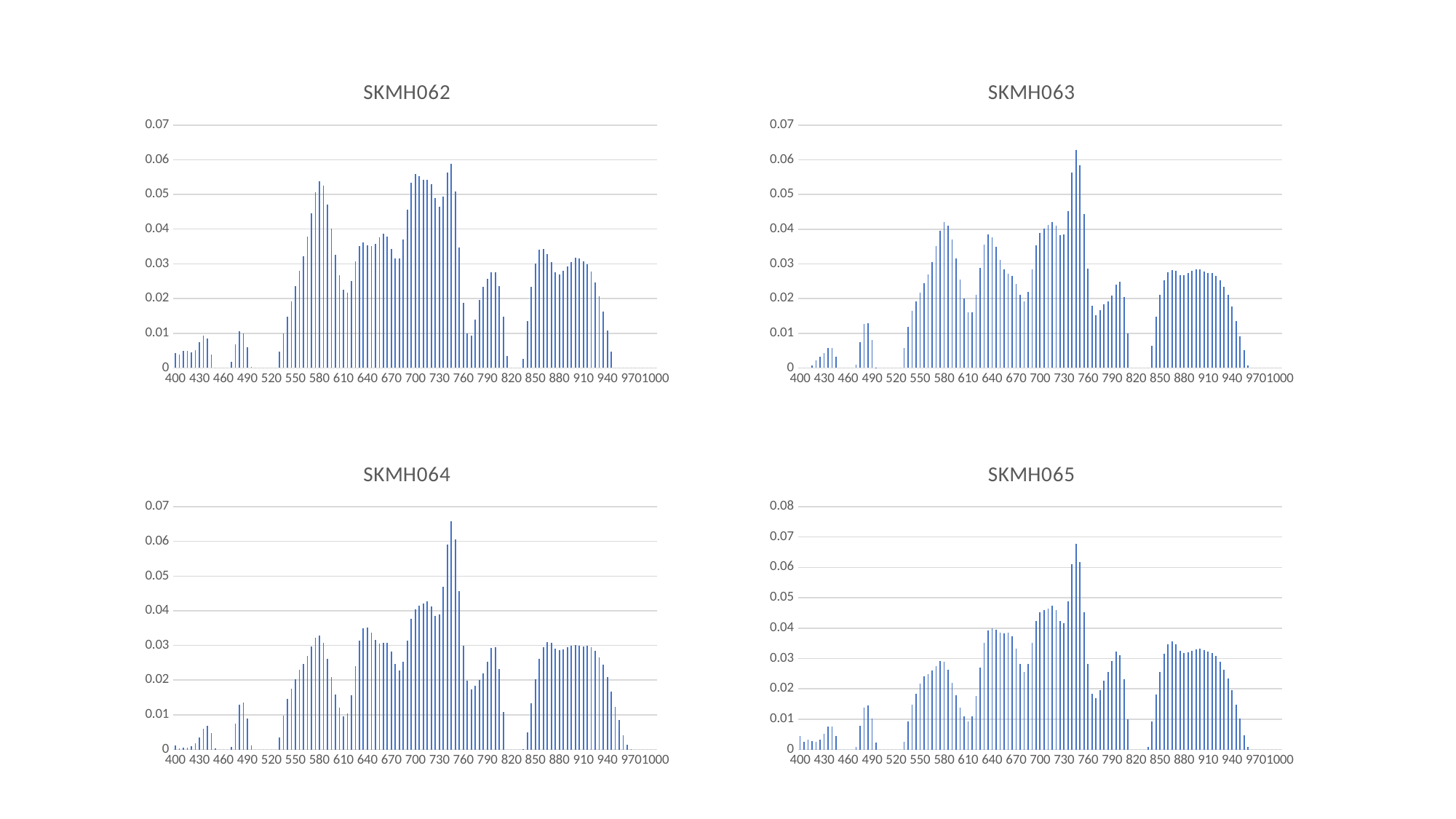

### Chart:

| Category | SKMH062 |
|---|---|
| 400 | 0.00432451744 |
| 405 | 0.0037973954659999976 |
| 410 | 0.005001742592999998 |
| 415 | 0.0048471937989999995 |
| 420 | 0.004477103386000001 |
| 425 | 0.005223683425999999 |
| 430 | 0.0073951639710000015 |
| 435 | 0.009345896859999998 |
| 440 | 0.008443513715000002 |
| 445 | 0.003961698374 |
| 450 | 0.0 |
| 455 | 0.0 |
| 460 | 0.0 |
| 465 | 0.0 |
| 470 | 0.0017663041169999989 |
| 475 | 0.006897363290999999 |
| 480 | 0.010476813520000001 |
| 485 | 0.010020177375000001 |
| 490 | 0.006062676857000004 |
| 495 | 0.00036954286511200004 |
| 500 | 0.0 |
| 505 | 0.0 |
| 510 | 0.0 |
| 515 | 0.0 |
| 520 | 0.0 |
| 525 | 0.0 |
| 530 | 0.0047928903600000005 |
| 535 | 0.00999648094 |
| 540 | 0.01484356258 |
| 545 | 0.019137560980000006 |
| 550 | 0.023489315810000005 |
| 555 | 0.02789881695000001 |
| 560 | 0.032140818980000006 |
| 565 | 0.03788612321999999 |
| 570 | 0.04448768495000003 |
| 575 | 0.05072805267 |
| 580 | 0.05388351367 |
| 585 | 0.052458342029999994 |
| 590 | 0.04711855587999998 |
| 595 | 0.04008096139999998 |
| 600 | 0.03252448628 |
| 605 | 0.026658775329999985 |
| 610 | 0.022624106929999995 |
| 615 | 0.021792758969999996 |
| 620 | 0.025132686570000007 |
| 625 | 0.03068135339 |
| 630 | 0.03506882512999999 |
| 635 | 0.03626309309 |
| 640 | 0.03541998647 |
| 645 | 0.03503859507 |
| 650 | 0.03584018017 |
| 655 | 0.03755205448999999 |
| 660 | 0.03877591533 |
| 665 | 0.03777061729999998 |
| 670 | 0.034368596620000004 |
| 675 | 0.03156993886000001 |
| 680 | 0.031577051579999994 |
| 685 | 0.03692435764000001 |
| 690 | 0.04566438774999999 |
| 695 | 0.05328162367999997 |
| 700 | 0.055944194749999995 |
| 705 | 0.055210322230000025 |
| 710 | 0.054214394310000004 |
| 715 | 0.05427158381000002 |
| 720 | 0.05290173895000001 |
| 725 | 0.04897597535 |
| 730 | 0.04637423960999998 |
| 735 | 0.04944847313000001 |
| 740 | 0.05639609305000003 |
| 745 | 0.05879761922999999 |
| 750 | 0.05088781095999999 |
| 755 | 0.034751256130000005 |
| 760 | 0.018817315959999997 |
| 765 | 0.009849347157000003 |
| 770 | 0.009386552067 |
| 775 | 0.013958343114999999 |
| 780 | 0.01955426866 |
| 785 | 0.023308427799999993 |
| 790 | 0.025662050970000003 |
| 795 | 0.027519357240000004 |
| 800 | 0.027546542719999997 |
| 805 | 0.02360983605000001 |
| 810 | 0.014785991474999998 |
| 815 | 0.0033572680144 |
| 820 | 0.0 |
| 825 | 0.0 |
| 830 | 0.0 |
| 835 | 0.0026589575930000002 |
| 840 | 0.013605623759999996 |
| 845 | 0.02328057335999999 |
| 850 | 0.030141234130000007 |
| 855 | 0.03409458828 |
| 860 | 0.034330462010000014 |
| 865 | 0.03280911204999999 |
| 870 | 0.030604813899999986 |
| 875 | 0.027501928579999987 |
| 880 | 0.02701832746000001 |
| 885 | 0.02789785822 |
| 890 | 0.029215180879999997 |
| 895 | 0.030490571750000008 |
| 900 | 0.031751789499999995 |
| 905 | 0.03147118967000001 |
| 910 | 0.030755832879999997 |
| 915 | 0.02981022229000001 |
| 920 | 0.027767148119999984 |
| 925 | 0.02472936764999999 |
| 930 | 0.02071144089 |
| 935 | 0.016295677130000002 |
| 940 | 0.010744726329999996 |
| 945 | 0.004675323993 |
| 950 | 0.0 |
| 955 | 0.0 |
| 960 | 0.0 |
| 965 | 0.0 |
| 970 | 0.0 |
| 975 | 0.0 |
| 980 | 0.0 |
| 985 | 0.0 |
| 990 | 0.0 |
| 995 | 0.0 |
| 1000 | 0.0 |

### Chart:

| Category | SKMH063 |
|---|---|
| 400 | 0.0 |
| 405 | 0.0 |
| 410 | 0.0 |
| 415 | 0.0006889662143999999 |
| 420 | 0.0021565846970000003 |
| 425 | 0.0033093642400000007 |
| 430 | 0.004319202569000001 |
| 435 | 0.005720305931999999 |
| 440 | 0.005715965686999999 |
| 445 | 0.0032212649909999997 |
| 450 | 0.0 |
| 455 | 0.0 |
| 460 | 0.0 |
| 465 | 0.0 |
| 470 | 0.0008328069486999999 |
| 475 | 0.007473003441999998 |
| 480 | 0.012751390995000007 |
| 485 | 0.012889806875 |
| 490 | 0.008106280288000004 |
| 495 | 2.4032228614500004e-05 |
| 500 | 0.0 |
| 505 | 0.0 |
| 510 | 0.0 |
| 515 | 0.0 |
| 520 | 0.0 |
| 525 | 0.0 |
| 530 | 0.005695300024999997 |
| 535 | 0.011897134890000004 |
| 540 | 0.016490710860000007 |
| 545 | 0.019139709290000004 |
| 550 | 0.021729196499999996 |
| 555 | 0.02447609678 |
| 560 | 0.026850115949999996 |
| 565 | 0.030521007149999998 |
| 570 | 0.03505390458999999 |
| 575 | 0.03962154716 |
| 580 | 0.04206640541999998 |
| 585 | 0.040960076490000004 |
| 590 | 0.037001404050000006 |
| 595 | 0.03166675260000001 |
| 600 | 0.02545264175 |
| 605 | 0.020033012969999996 |
| 610 | 0.016044134835 |
| 615 | 0.016016633899999997 |
| 620 | 0.02102010166000001 |
| 625 | 0.028855096040000007 |
| 630 | 0.035561179979999996 |
| 635 | 0.038436830329999984 |
| 640 | 0.03769884421000001 |
| 645 | 0.034951697999999996 |
| 650 | 0.03117658309000001 |
| 655 | 0.028321017570000002 |
| 660 | 0.02718691421000001 |
| 665 | 0.02654108729 |
| 670 | 0.024265970810000006 |
| 675 | 0.021010901000000005 |
| 680 | 0.019281325399999997 |
| 685 | 0.021892356520000007 |
| 690 | 0.02838208097999999 |
| 695 | 0.03527853304 |
| 700 | 0.03883307232999999 |
| 705 | 0.04025572413000001 |
| 710 | 0.041238811810000005 |
| 715 | 0.04212701397999998 |
| 720 | 0.04102297185000001 |
| 725 | 0.038362712520000015 |
| 730 | 0.03847728724999999 |
| 735 | 0.045292932550000005 |
| 740 | 0.056297280080000005 |
| 745 | 0.06283438006999999 |
| 750 | 0.05848845909000002 |
| 755 | 0.044411146920000005 |
| 760 | 0.028543206860000003 |
| 765 | 0.018015713710000006 |
| 770 | 0.015246111685 |
| 775 | 0.01669046161 |
| 780 | 0.018403084560000005 |
| 785 | 0.01917287340000001 |
| 790 | 0.020912915990000003 |
| 795 | 0.0239439596 |
| 800 | 0.024939439180000002 |
| 805 | 0.0204086887 |
| 810 | 0.009889443145000001 |
| 815 | 0.0 |
| 820 | 0.0 |
| 825 | 0.0 |
| 830 | 0.0 |
| 835 | 0.0 |
| 840 | 0.006408530656000001 |
| 845 | 0.014859606744999998 |
| 850 | 0.02099604816 |
| 855 | 0.025362548120000005 |
| 860 | 0.02750204126000001 |
| 865 | 0.02825884515999999 |
| 870 | 0.027993967960000008 |
| 875 | 0.02670454218 |
| 880 | 0.026685912970000003 |
| 885 | 0.02735324795999999 |
| 890 | 0.028042305489999992 |
| 895 | 0.028405265210000016 |
| 900 | 0.028373644759999993 |
| 905 | 0.027792639820000006 |
| 910 | 0.027279945810000004 |
| 915 | 0.027261445500000002 |
| 920 | 0.02659804295 |
| 925 | 0.025323002169999994 |
| 930 | 0.023332402749999995 |
| 935 | 0.02112723526 |
| 940 | 0.01763115395999999 |
| 945 | 0.013455101584999997 |
| 950 | 0.009185181560000004 |
| 955 | 0.005028300514 |
| 960 | 0.0007431162971999999 |
| 965 | 0.0 |
| 970 | 0.0 |
| 975 | 0.0 |
| 980 | 0.0 |
| 985 | 0.0 |
| 990 | 0.0 |
| 995 | 0.0 |
| 1000 | 0.0 |

### Chart:

| Category | SKMH064 |
|---|---|
| 400 | 0.0011644896163500007 |
| 405 | 0.0004045470141600001 |
| 410 | 0.0006069293400000001 |
| 415 | 0.0006177267899699999 |
| 420 | 0.0009479272487899998 |
| 425 | 0.0018842161010000013 |
| 430 | 0.0034860920669999977 |
| 435 | 0.005929692374999997 |
| 440 | 0.0068577430989999995 |
| 445 | 0.004736553482999999 |
| 450 | 0.0002914588123799999 |
| 455 | 0.0 |
| 460 | 0.0 |
| 465 | 0.0 |
| 470 | 0.0007087524362699998 |
| 475 | 0.007386937856 |
| 480 | 0.012915653729999994 |
| 485 | 0.013434607005000002 |
| 490 | 0.009009253786000001 |
| 495 | 0.0010862329991999998 |
| 500 | 0.0 |
| 505 | 0.0 |
| 510 | 0.0 |
| 515 | 0.0 |
| 520 | 0.0 |
| 525 | 0.0 |
| 530 | 0.003391579134000001 |
| 535 | 0.009681232964999998 |
| 540 | 0.014524855845000002 |
| 545 | 0.017496102489999995 |
| 550 | 0.020292335059999993 |
| 555 | 0.022939100650000002 |
| 560 | 0.024600325029999995 |
| 565 | 0.026937766150000004 |
| 570 | 0.029592773539999995 |
| 575 | 0.03218966994000001 |
| 580 | 0.032906482659999986 |
| 585 | 0.030681128690000007 |
| 590 | 0.026126116570000003 |
| 595 | 0.020971110909999993 |
| 600 | 0.015855584709999995 |
| 605 | 0.012048426794999996 |
| 610 | 0.009479221780999995 |
| 615 | 0.010322634135000003 |
| 620 | 0.015740502125 |
| 625 | 0.02395000209 |
| 630 | 0.031282471870000016 |
| 635 | 0.034945609239999995 |
| 640 | 0.035110697360000005 |
| 645 | 0.03364508446 |
| 650 | 0.03161039132 |
| 655 | 0.030599137600000006 |
| 660 | 0.030838588890000004 |
| 665 | 0.03064945520999999 |
| 670 | 0.028194472749999998 |
| 675 | 0.024589847679999992 |
| 680 | 0.022718705450000005 |
| 685 | 0.025283074820000008 |
| 690 | 0.031428624299999985 |
| 695 | 0.03769556644000001 |
| 700 | 0.04047372200000001 |
| 705 | 0.041412932940000015 |
| 710 | 0.04214844436999999 |
| 715 | 0.042811782719999976 |
| 720 | 0.04131812208999999 |
| 725 | 0.038425146539999996 |
| 730 | 0.03899547505999999 |
| 735 | 0.04697445463000001 |
| 740 | 0.05906402444999999 |
| 745 | 0.06570520549000002 |
| 750 | 0.060528515979999996 |
| 755 | 0.045672593299999995 |
| 760 | 0.029861189560000004 |
| 765 | 0.019898554979999997 |
| 770 | 0.017295409174999995 |
| 775 | 0.018364138680000003 |
| 780 | 0.020066540340000008 |
| 785 | 0.02190179253000001 |
| 790 | 0.02529068095000001 |
| 795 | 0.029251800720000002 |
| 800 | 0.029555558239999988 |
| 805 | 0.02315673355999999 |
| 810 | 0.010785554805 |
| 815 | 0.0 |
| 820 | 0.0 |
| 825 | 0.0 |
| 830 | 0.0 |
| 835 | 0.00017026304078000002 |
| 840 | 0.005015485887999998 |
| 845 | 0.013360855574999992 |
| 850 | 0.020330529619999996 |
| 855 | 0.026169461630000012 |
| 860 | 0.029570549469999995 |
| 865 | 0.03093650693000001 |
| 870 | 0.030683605370000002 |
| 875 | 0.029079277750000007 |
| 880 | 0.02862647682 |
| 885 | 0.028908373880000008 |
| 890 | 0.029484558619999993 |
| 895 | 0.02992160089999999 |
| 900 | 0.030015261729999992 |
| 905 | 0.029801612849999996 |
| 910 | 0.029636081099999986 |
| 915 | 0.029911660290000003 |
| 920 | 0.02947944459999999 |
| 925 | 0.02839574735999999 |
| 930 | 0.026536382580000007 |
| 935 | 0.02442642528 |
| 940 | 0.020955738380000005 |
| 945 | 0.016743026255000005 |
| 950 | 0.012357982599999994 |
| 955 | 0.0085180684628 |
| 960 | 0.0041988156883 |
| 965 | 0.0012682048586280003 |
| 970 | 2.4118031999999996e-05 |
| 975 | 0.0 |
| 980 | 0.0 |
| 985 | 0.0 |
| 990 | 0.0 |
| 995 | 0.0 |
| 1000 | 0.0 |

### Chart:

| Category | SKMH065 |
|---|---|
| 400 | 0.004541543025999999 |
| 405 | 0.002568631131400001 |
| 410 | 0.0032017868964999987 |
| 415 | 0.002663165463 |
| 420 | 0.0024900085340000006 |
| 425 | 0.0033075101390000012 |
| 430 | 0.005242278691 |
| 435 | 0.007545462660999999 |
| 440 | 0.007638029309 |
| 445 | 0.004381919003999998 |
| 450 | 0.0 |
| 455 | 0.0 |
| 460 | 0.0 |
| 465 | 0.0 |
| 470 | 0.0009534824094000004 |
| 475 | 0.007877216907999996 |
| 480 | 0.013701745574999995 |
| 485 | 0.014535746405000003 |
| 490 | 0.010277544452 |
| 495 | 0.0023919214990000006 |
| 500 | 0.0 |
| 505 | 0.0 |
| 510 | 0.0 |
| 515 | 0.0 |
| 520 | 0.0 |
| 525 | 0.0 |
| 530 | 0.0024590988590000003 |
| 535 | 0.009219042525000004 |
| 540 | 0.014743432104999994 |
| 545 | 0.01843746169 |
| 550 | 0.021640088110000018 |
| 555 | 0.02406454458 |
| 560 | 0.024841258820000003 |
| 565 | 0.02606683308 |
| 570 | 0.027577404250000003 |
| 575 | 0.029157278389999992 |
| 580 | 0.029024567659999997 |
| 585 | 0.026324539259999998 |
| 590 | 0.022058891360000003 |
| 595 | 0.017869704280000006 |
| 600 | 0.013764900010000001 |
| 605 | 0.010973552424999998 |
| 610 | 0.009252114135 |
| 615 | 0.011039728899999999 |
| 620 | 0.017668011339999994 |
| 625 | 0.026979146759999996 |
| 630 | 0.03505820814 |
| 635 | 0.039174010460000006 |
| 640 | 0.03998573109999998 |
| 645 | 0.039494046330000004 |
| 650 | 0.03857370683999999 |
| 655 | 0.03827642259 |
| 660 | 0.038406212860000004 |
| 665 | 0.03722201210999999 |
| 670 | 0.033204776259999985 |
| 675 | 0.028234234030000006 |
| 680 | 0.025468520819999983 |
| 685 | 0.028217508750000005 |
| 690 | 0.03523410456 |
| 695 | 0.04231713298 |
| 700 | 0.04527404107 |
| 705 | 0.04594926528999999 |
| 710 | 0.04653368676000003 |
| 715 | 0.04739690417999998 |
| 720 | 0.04600846052 |
| 725 | 0.04235464514999999 |
| 730 | 0.04169210693000001 |
| 735 | 0.04892722553999999 |
| 740 | 0.06107451361000003 |
| 745 | 0.06776497105000001 |
| 750 | 0.06169144631 |
| 755 | 0.04517532718 |
| 760 | 0.028190788919999998 |
| 765 | 0.018403539789999996 |
| 770 | 0.017024118280000004 |
| 775 | 0.019623941879999992 |
| 780 | 0.022770792479999993 |
| 785 | 0.02560922582999999 |
| 790 | 0.029168193199999987 |
| 795 | 0.03227405660000001 |
| 800 | 0.03099392428 |
| 805 | 0.02302645257 |
| 810 | 0.009842836229999997 |
| 815 | 0.0 |
| 820 | 0.0 |
| 825 | 0.0 |
| 830 | 0.0 |
| 835 | 0.0008873050231999998 |
| 840 | 0.009318193083 |
| 845 | 0.018121943520000003 |
| 850 | 0.025521735440000005 |
| 855 | 0.03160082565 |
| 860 | 0.03475576491000001 |
| 865 | 0.03554936161 |
| 870 | 0.03466699167 |
| 875 | 0.03240278293 |
| 880 | 0.03175717259 |
| 885 | 0.03200321805 |
| 890 | 0.03261395502 |
| 895 | 0.03303854358000001 |
| 900 | 0.033123620799999996 |
| 905 | 0.032746271939999995 |
| 910 | 0.032179883709999996 |
| 915 | 0.03187767884 |
| 920 | 0.030750635339999985 |
| 925 | 0.028905982540000003 |
| 930 | 0.026277684899999997 |
| 935 | 0.023491310660000004 |
| 940 | 0.019456727219999997 |
| 945 | 0.014834696704999999 |
| 950 | 0.010152760238 |
| 955 | 0.0047735497603 |
| 960 | 0.0009579444384 |
| 965 | 0.0 |
| 970 | 0.0 |
| 975 | 0.0 |
| 980 | 0.0 |
| 985 | 0.0 |
| 990 | 0.0 |
| 995 | 0.0 |
| 1000 | 0.0 |